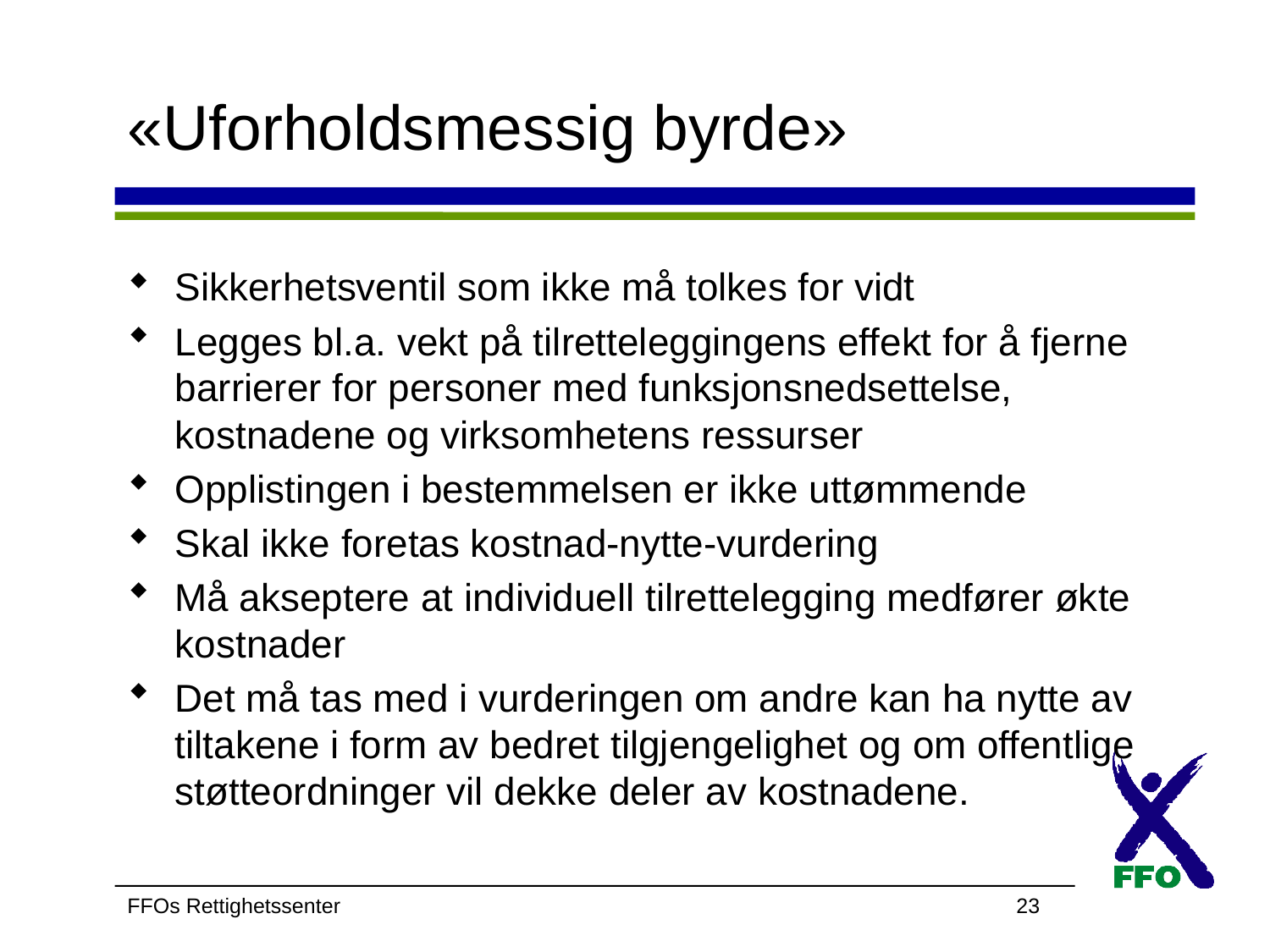

# «Uforholdsmessig byrde»
Sikkerhetsventil som ikke må tolkes for vidt
Legges bl.a. vekt på tilretteleggingens effekt for å fjerne barrierer for personer med funksjonsnedsettelse, kostnadene og virksomhetens ressurser
Opplistingen i bestemmelsen er ikke uttømmende
Skal ikke foretas kostnad-nytte-vurdering
Må akseptere at individuell tilrettelegging medfører økte kostnader
Det må tas med i vurderingen om andre kan ha nytte av tiltakene i form av bedret tilgjengelighet og om offentlige støtteordninger vil dekke deler av kostnadene.